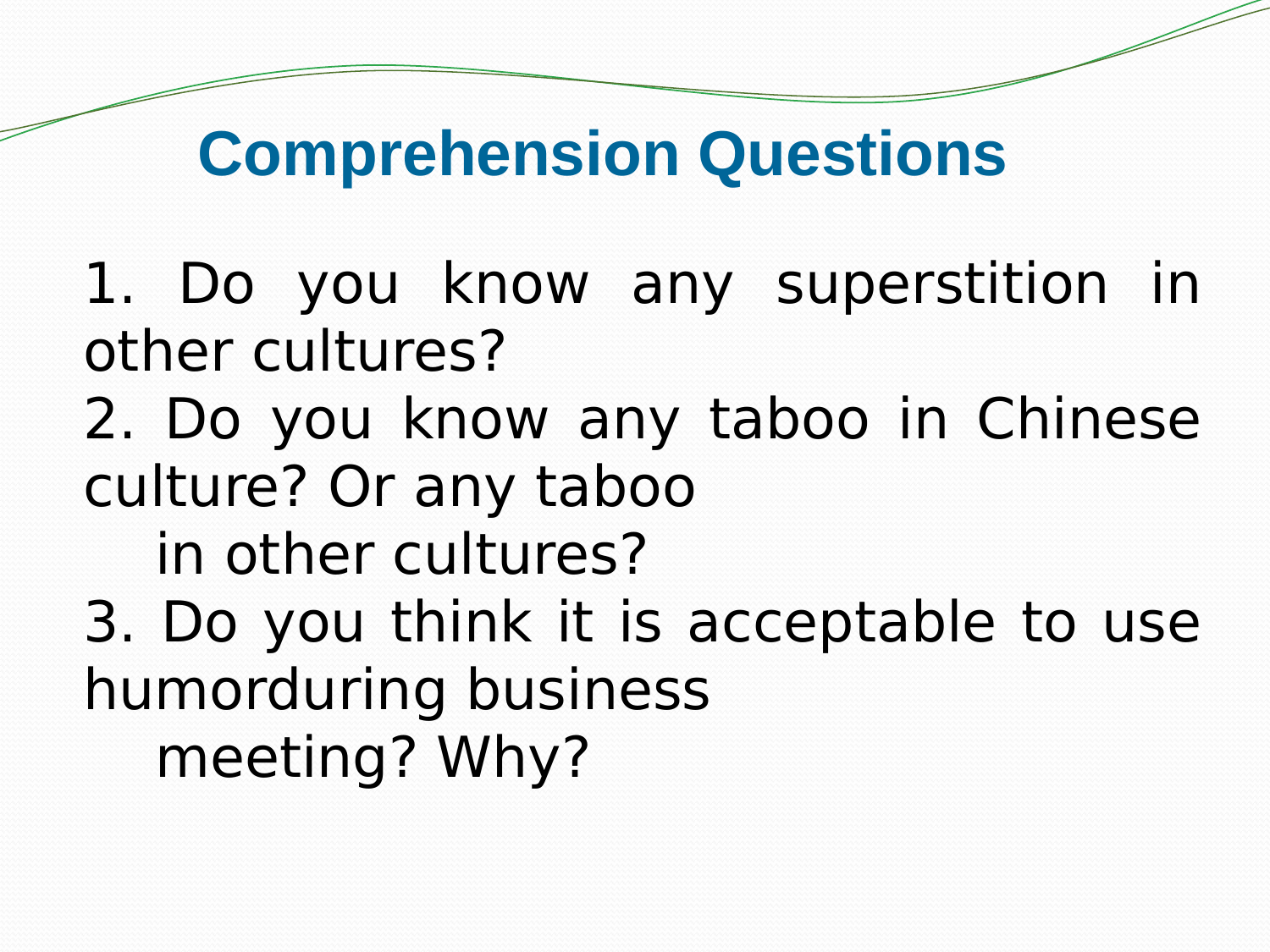

Comprehension Questions

 Do you know any superstition in other cultures?
2. Do you know any taboo in Chinese culture? Or any taboo
    in other cultures?
3. Do you think it is acceptable to use humorduring business
    meeting? Why?